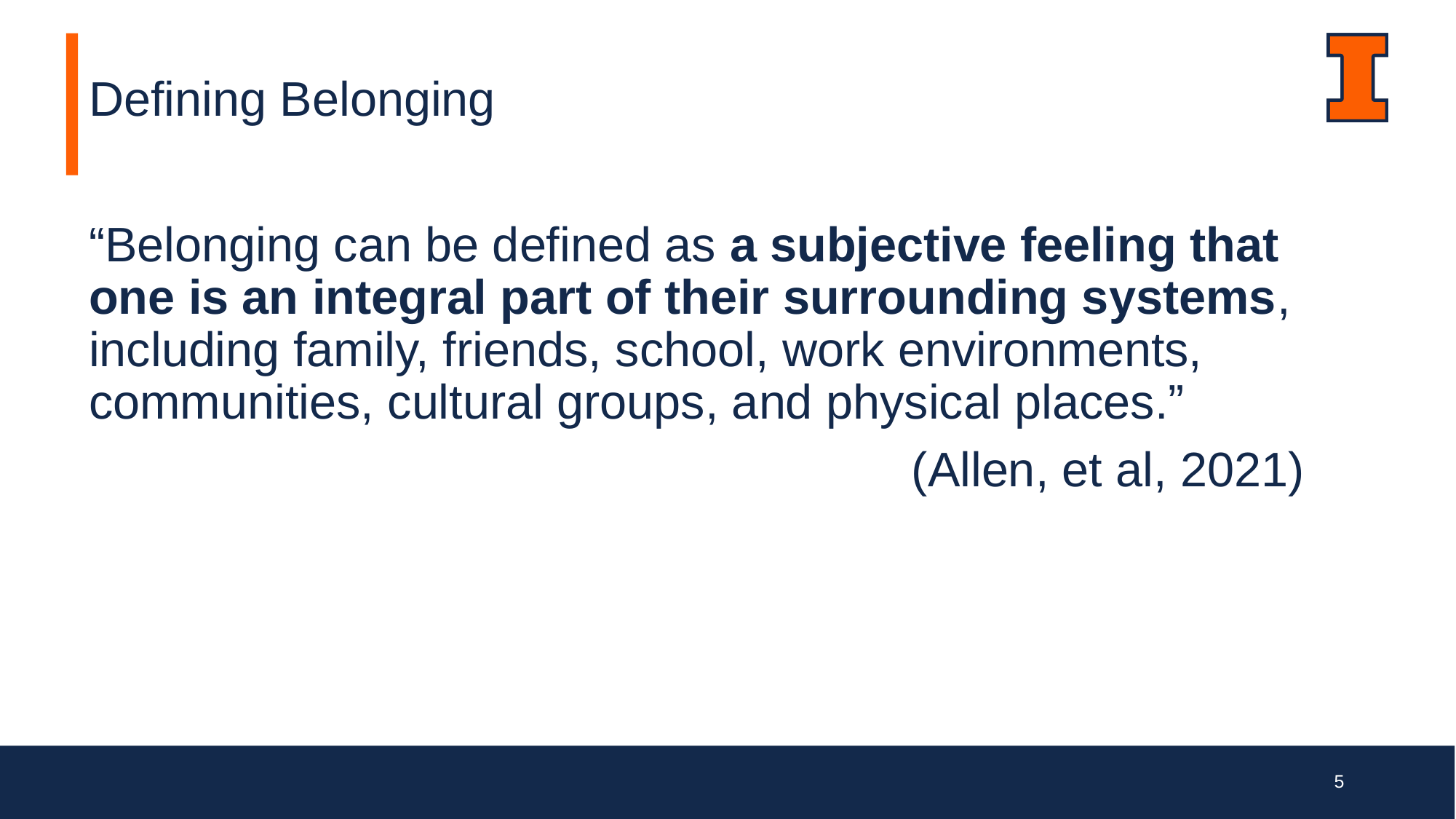

Defining Belonging
“Belonging can be defined as a subjective feeling that one is an integral part of their surrounding systems, including family, friends, school, work environments, communities, cultural groups, and physical places.”
(Allen, et al, 2021)

5